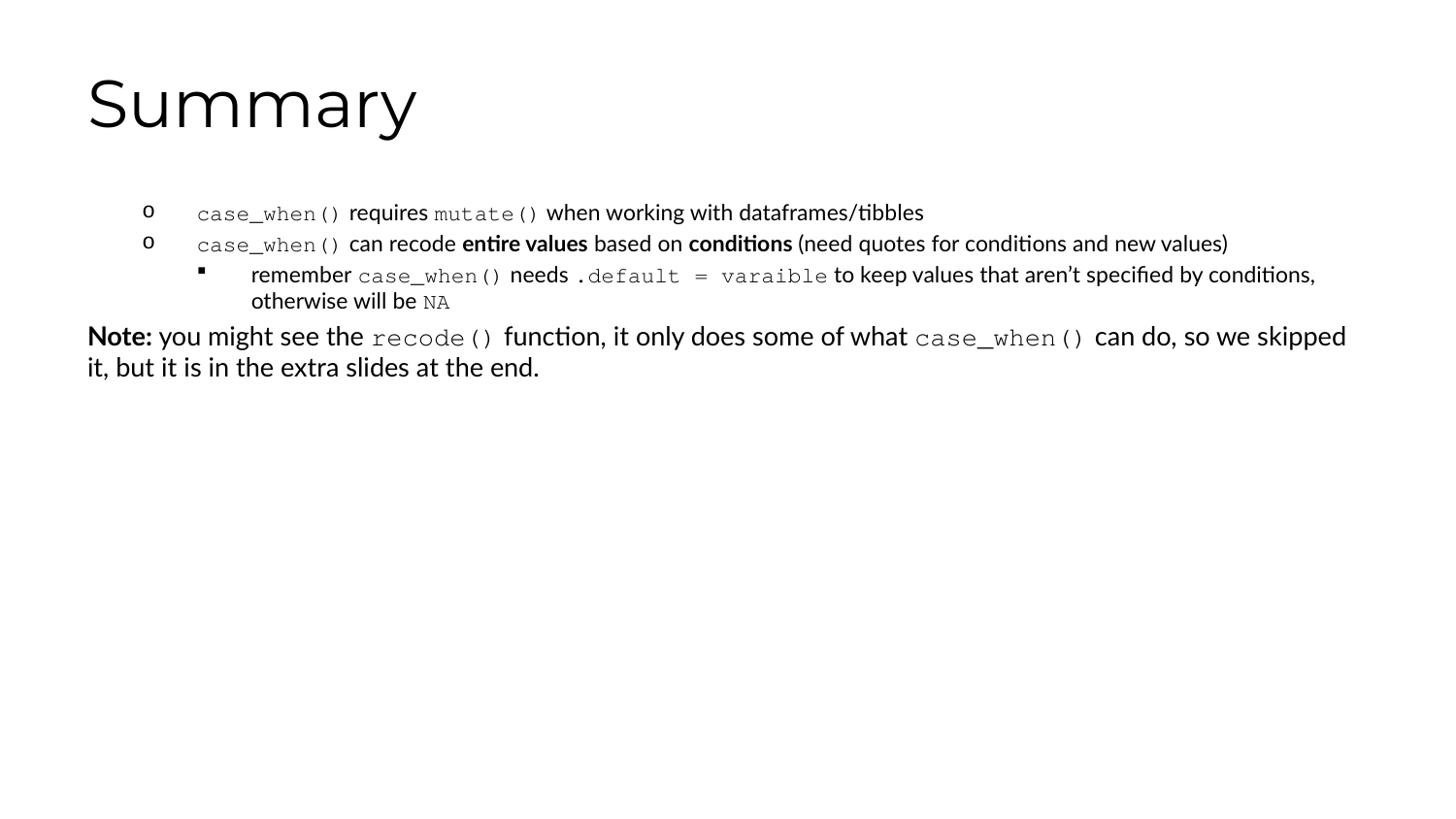

# Summary
case_when() requires mutate() when working with dataframes/tibbles
case_when() can recode entire values based on conditions (need quotes for conditions and new values)
remember case_when() needs .default = varaible to keep values that aren’t specified by conditions, otherwise will be NA
Note: you might see the recode() function, it only does some of what case_when() can do, so we skipped it, but it is in the extra slides at the end.